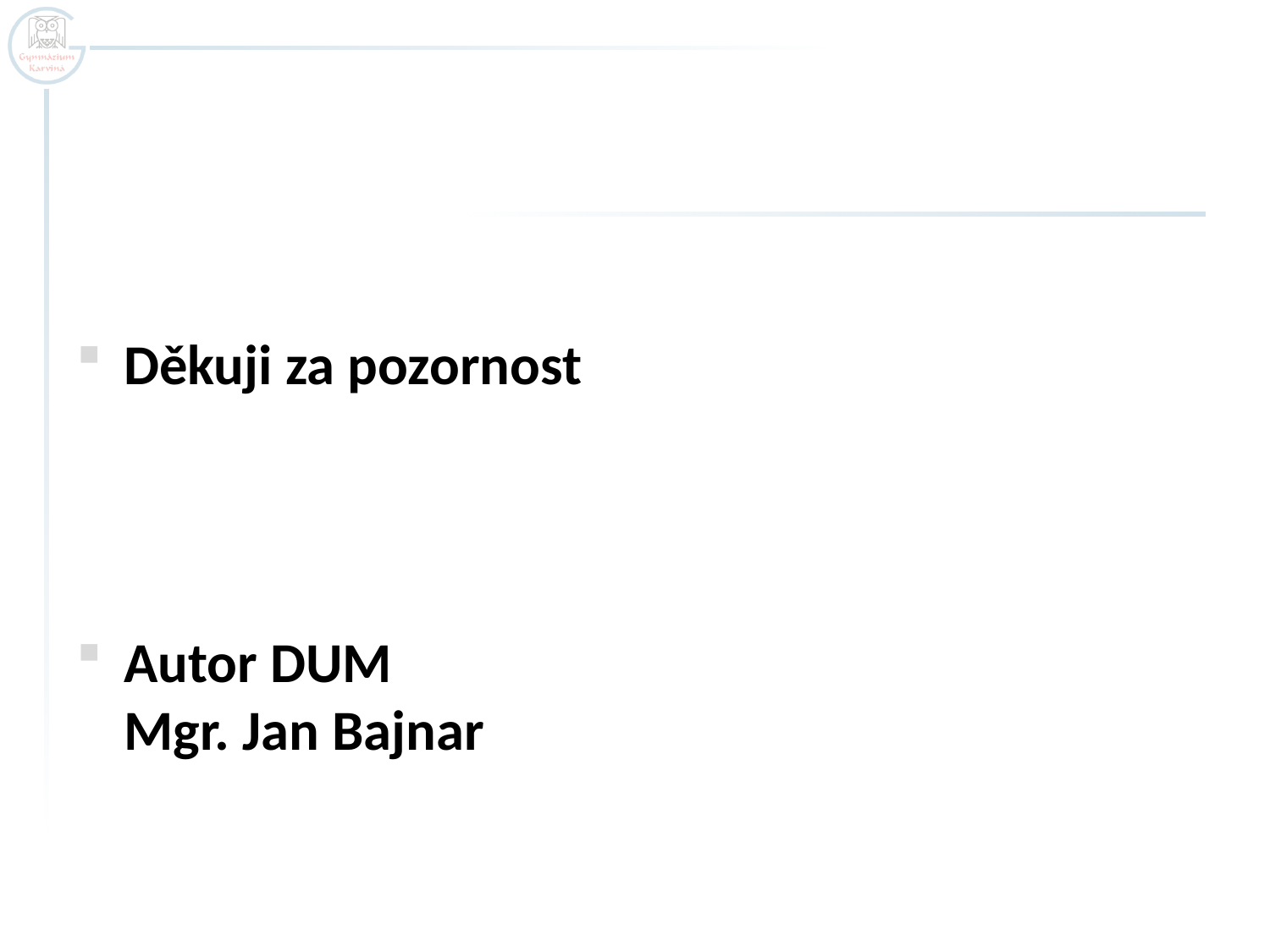

#

Děkuji za pozornost

Autor DUM
Mgr. Jan Bajnar